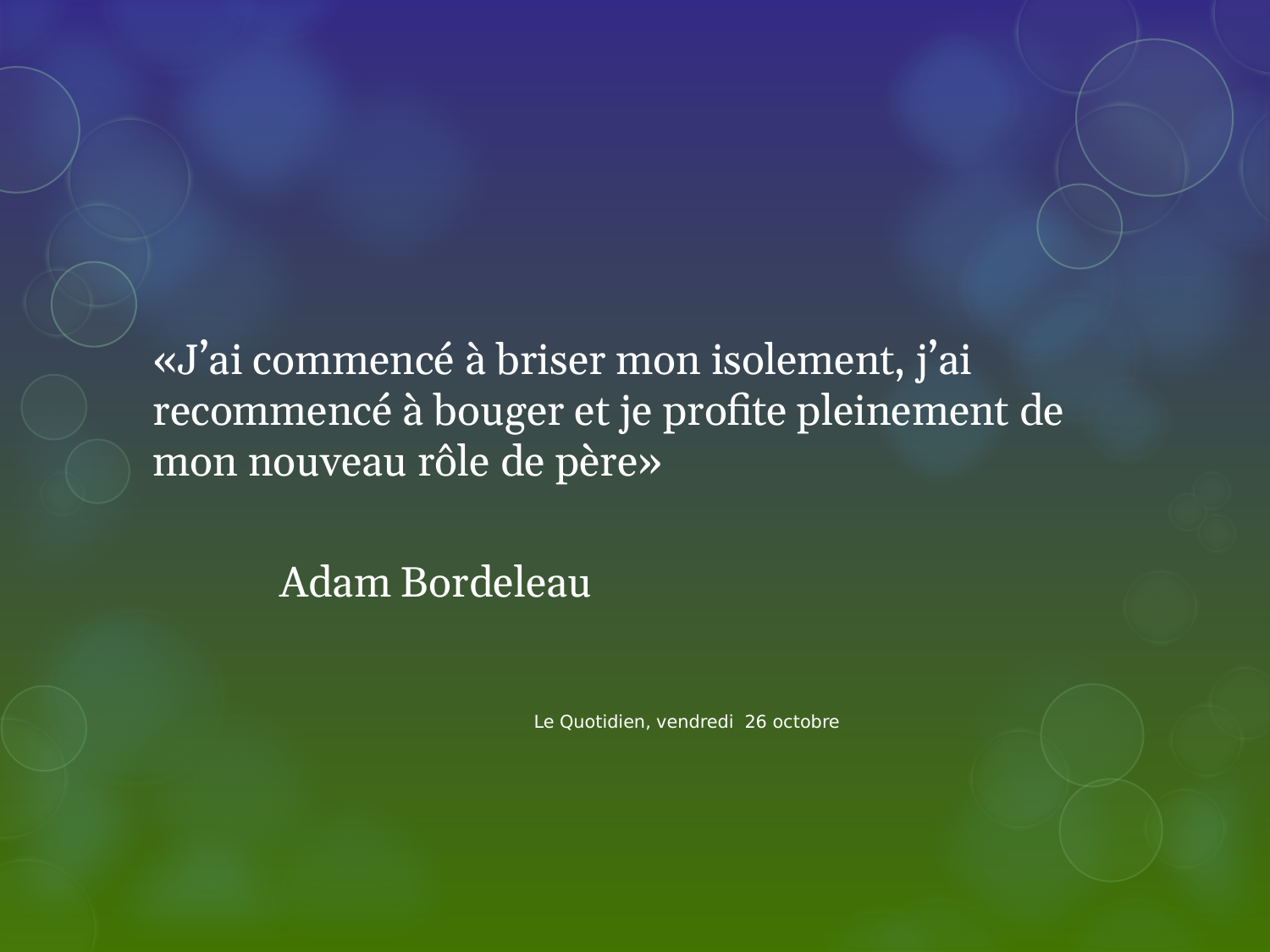

#
«J’ai commencé à briser mon isolement, j’ai recommencé à bouger et je profite pleinement de mon nouveau rôle de père»
								Adam Bordeleau

										Le Quotidien, vendredi  26 octobre